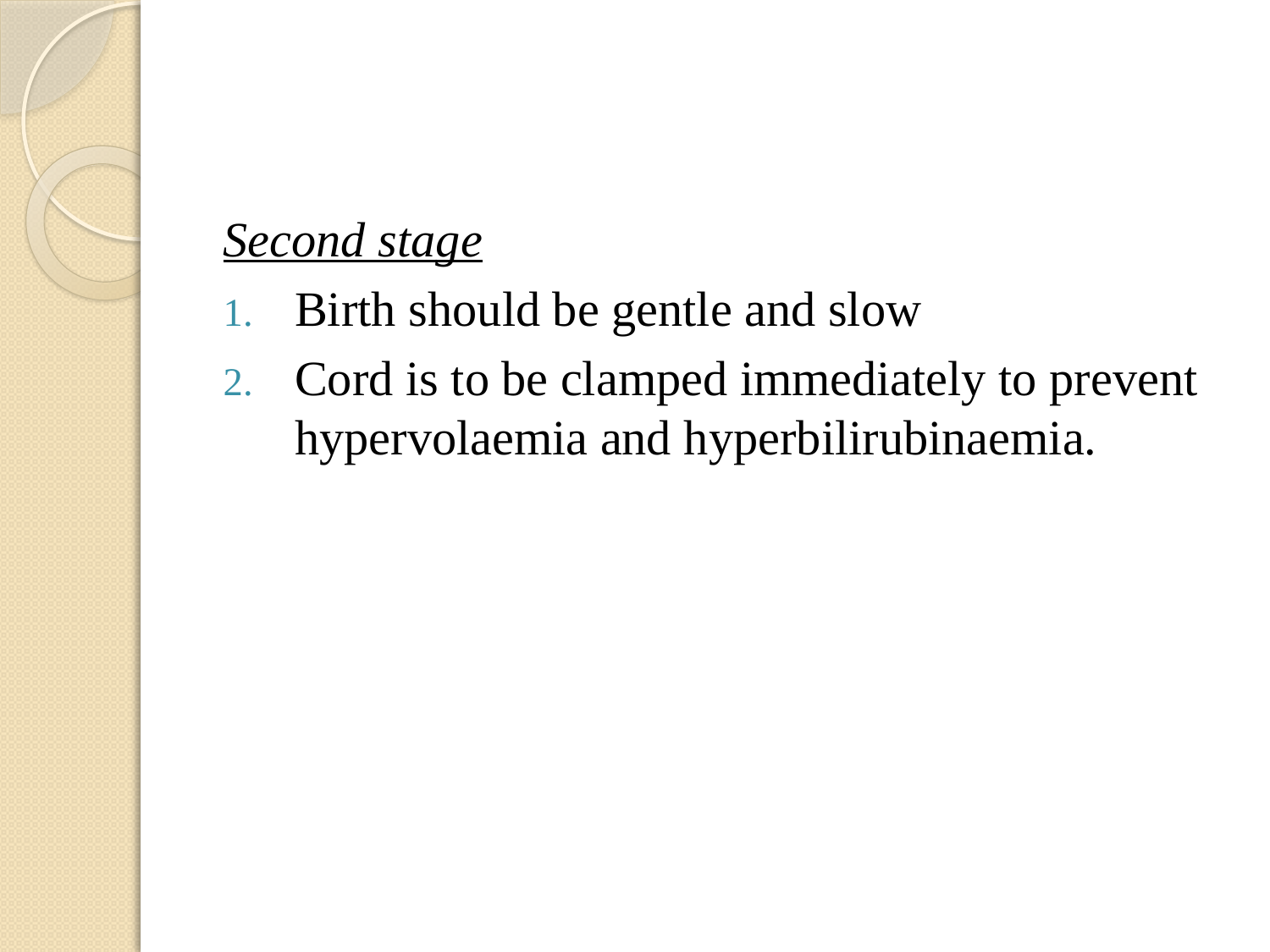

#
Second stage
Birth should be gentle and slow
Cord is to be clamped immediately to prevent hypervolaemia and hyperbilirubinaemia.